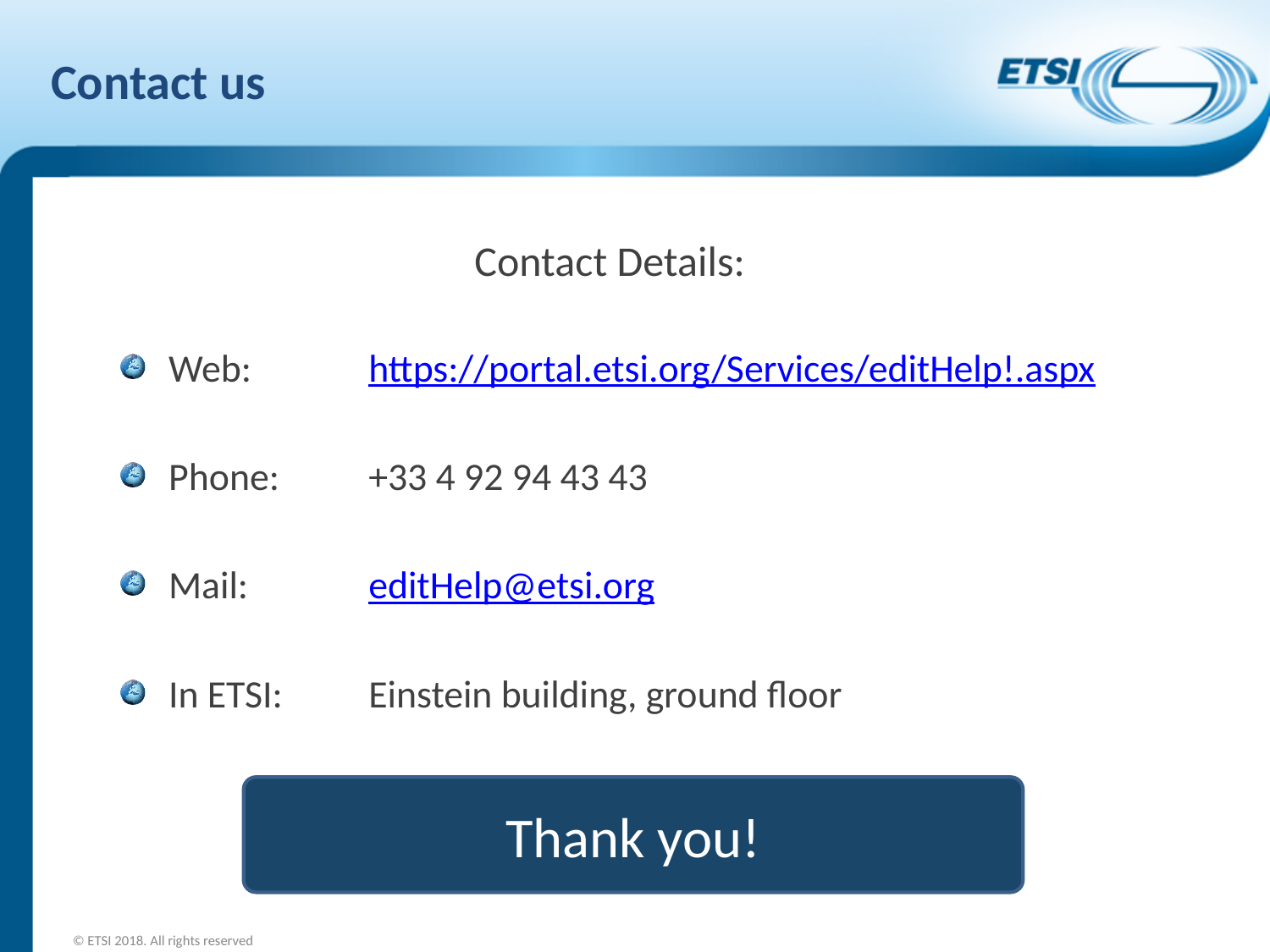

# Contact us
Contact Details:
Web:	https://portal.etsi.org/Services/editHelp!.aspx

Phone:	+33 4 92 94 43 43

Mail:	editHelp@etsi.org

In ETSI:	Einstein building, ground floor

Thank you!
© ETSI 2018. All rights reserved